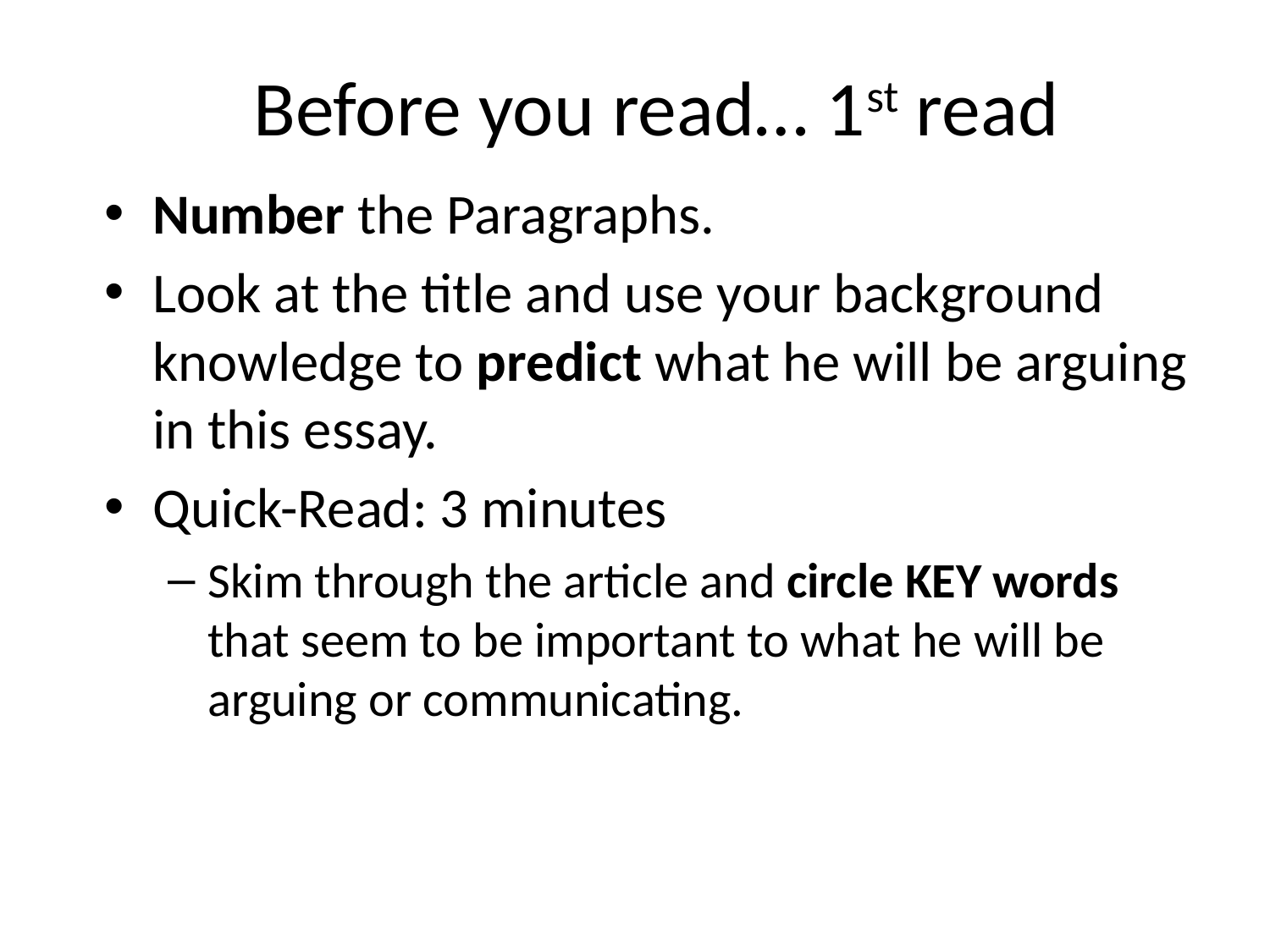

# Before you read… 1st read
Number the Paragraphs.
Look at the title and use your background knowledge to predict what he will be arguing in this essay.
Quick-Read: 3 minutes
Skim through the article and circle KEY words that seem to be important to what he will be arguing or communicating.